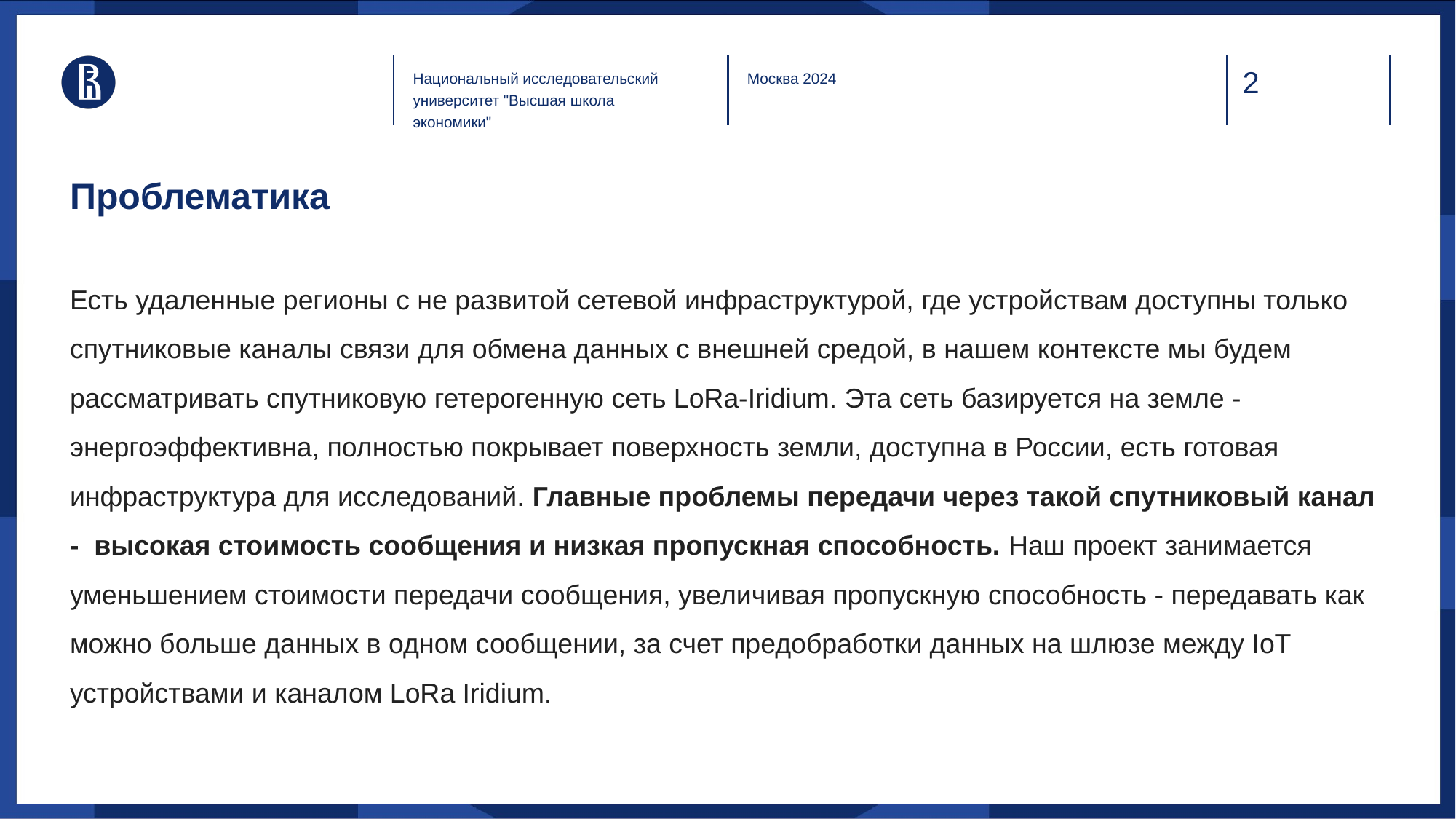

Москва 2024
Национальный исследовательский университет "Высшая школа экономики"

# Проблематика
Есть удаленные регионы с не развитой сетевой инфраструктурой, где устройствам доступны только спутниковые каналы связи для обмена данных с внешней средой, в нашем контексте мы будем рассматривать спутниковую гетерогенную сеть LoRa-Iridium. Эта сеть базируется на земле - энергоэффективна, полностью покрывает поверхность земли, доступна в России, есть готовая инфраструктура для исследований. Главные проблемы передачи через такой спутниковый канал -  высокая стоимость сообщения и низкая пропускная способность. Наш проект занимается уменьшением стоимости передачи сообщения, увеличивая пропускную способность - передавать как можно больше данных в одном сообщении, за счет предобработки данных на шлюзе между IoT устройствами и каналом LoRa Iridium.